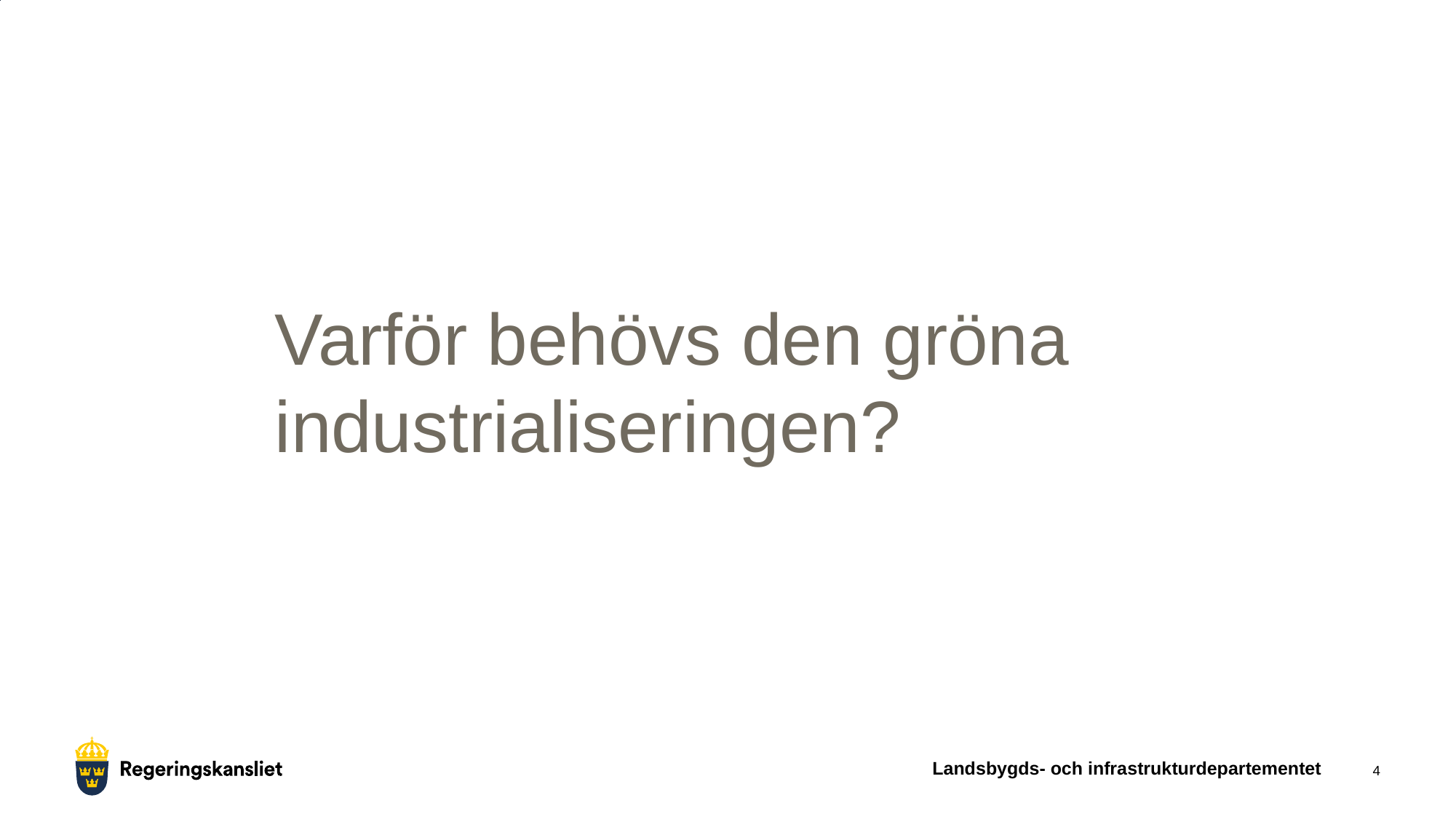

# Varför behövs den gröna industrialiseringen?
Landsbygds- och infrastrukturdepartementet
4